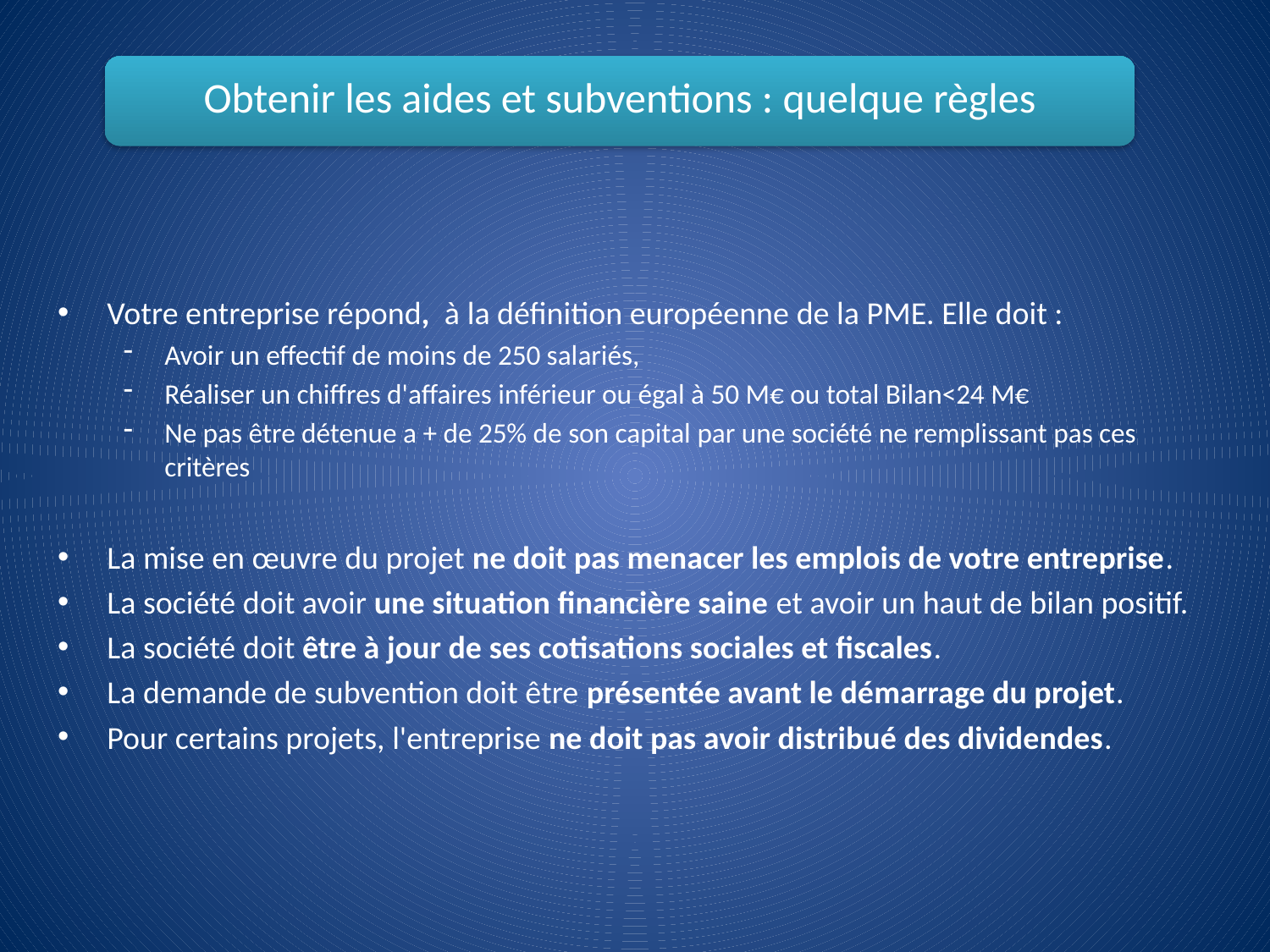

# Obtenir les aides et subventions : quelque règles

Votre entreprise répond,  à la définition européenne de la PME. Elle doit :
Avoir un effectif de moins de 250 salariés,
Réaliser un chiffres d'affaires inférieur ou égal à 50 M€ ou total Bilan<24 M€
Ne pas être détenue a + de 25% de son capital par une société ne remplissant pas ces critères

La mise en œuvre du projet ne doit pas menacer les emplois de votre entreprise.
La société doit avoir une situation financière saine et avoir un haut de bilan positif.
La société doit être à jour de ses cotisations sociales et fiscales.
La demande de subvention doit être présentée avant le démarrage du projet.
Pour certains projets, l'entreprise ne doit pas avoir distribué des dividendes.